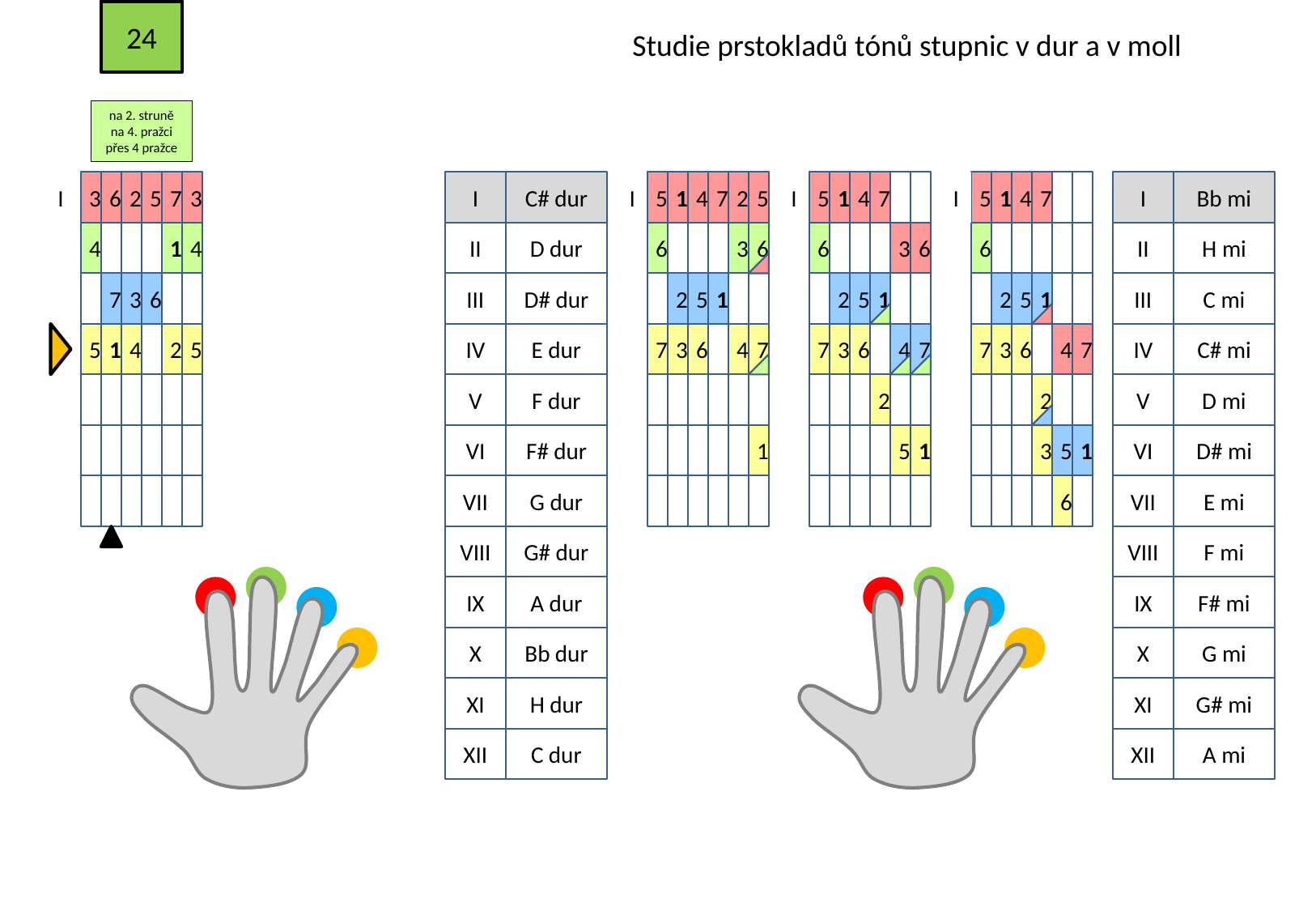

24
Studie prstokladů tónů stupnic v dur a v moll
na 2. struně
na 4. pražci
přes 4 pražce
I
3
6
2
5
7
3
I
C# dur
I
5
1
4
7
2
5
I
5
1
4
7

I
5
1
4
7

I
Bb mi
4

1
4
II
D dur
6

3
6
6

3
6
6

II
H mi

7
3
6

III
D# dur

2
5
1

2
5
1

2
5
1

III
C mi

5
1
4

2
5
IV
E dur
7
3
6

4
7
7
3
6

4
7
7
3
6

4
7
IV
C# mi

V
F dur

2

2

V
D mi

VI
F# dur

1

5
1

3
5
1
VI
D# mi

VII
G dur

6

VII
E mi

VIII
G# dur
VIII
F mi

IX
A dur
IX
F# mi
X
Bb dur
X
G mi
XI
H dur
XI
G# mi
XII
C dur
XII
A mi